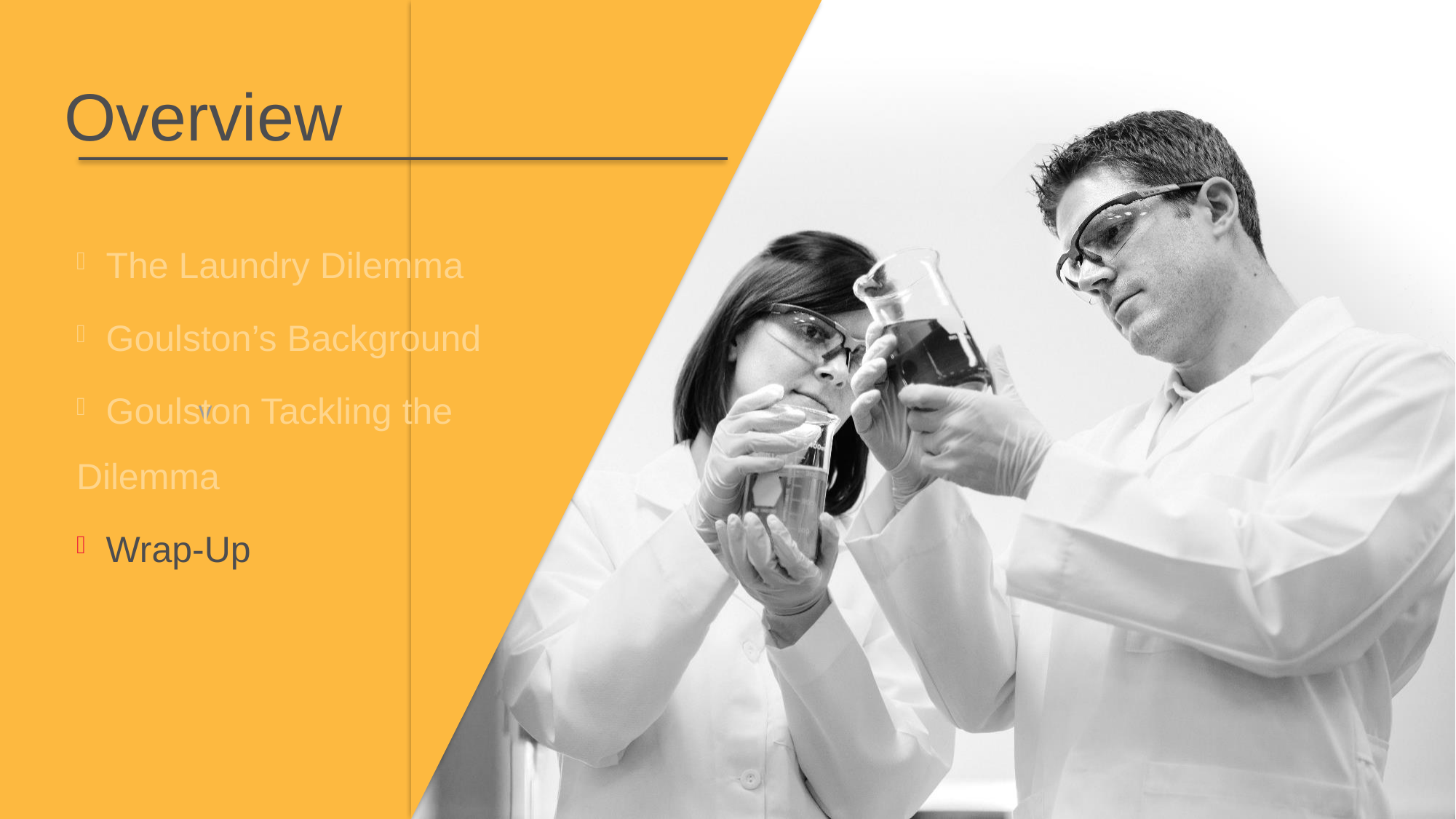

v
# Overview

  The Laundry Dilemma
  Goulston’s Background
  Goulston Tackling the Dilemma
  Wrap-Up